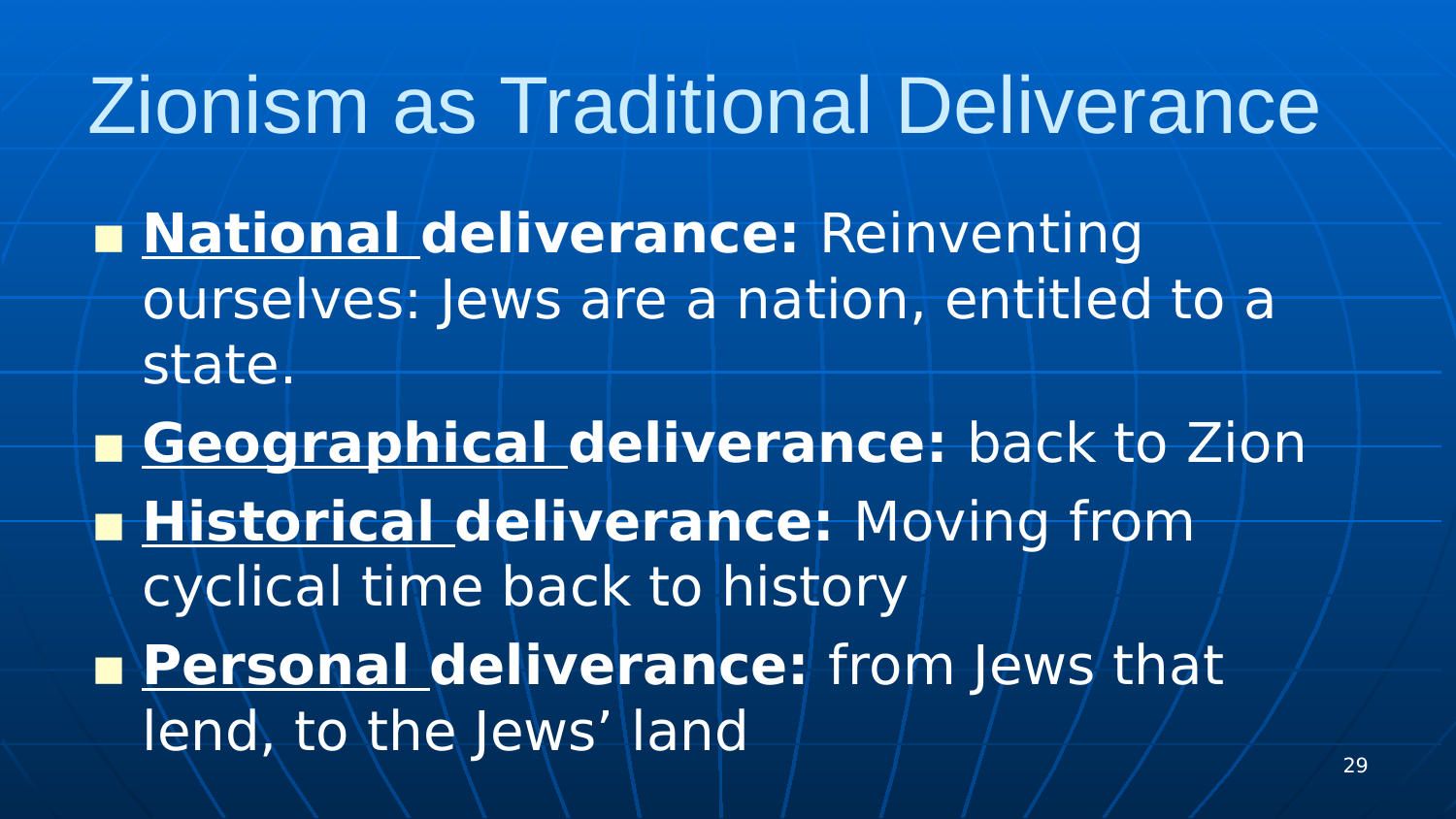

# Zionism as Traditional Deliverance
National deliverance: Reinventing ourselves: Jews are a nation, entitled to a state.
Geographical deliverance: back to Zion
Historical deliverance: Moving from cyclical time back to history
Personal deliverance: from Jews that lend, to the Jews’ land

29